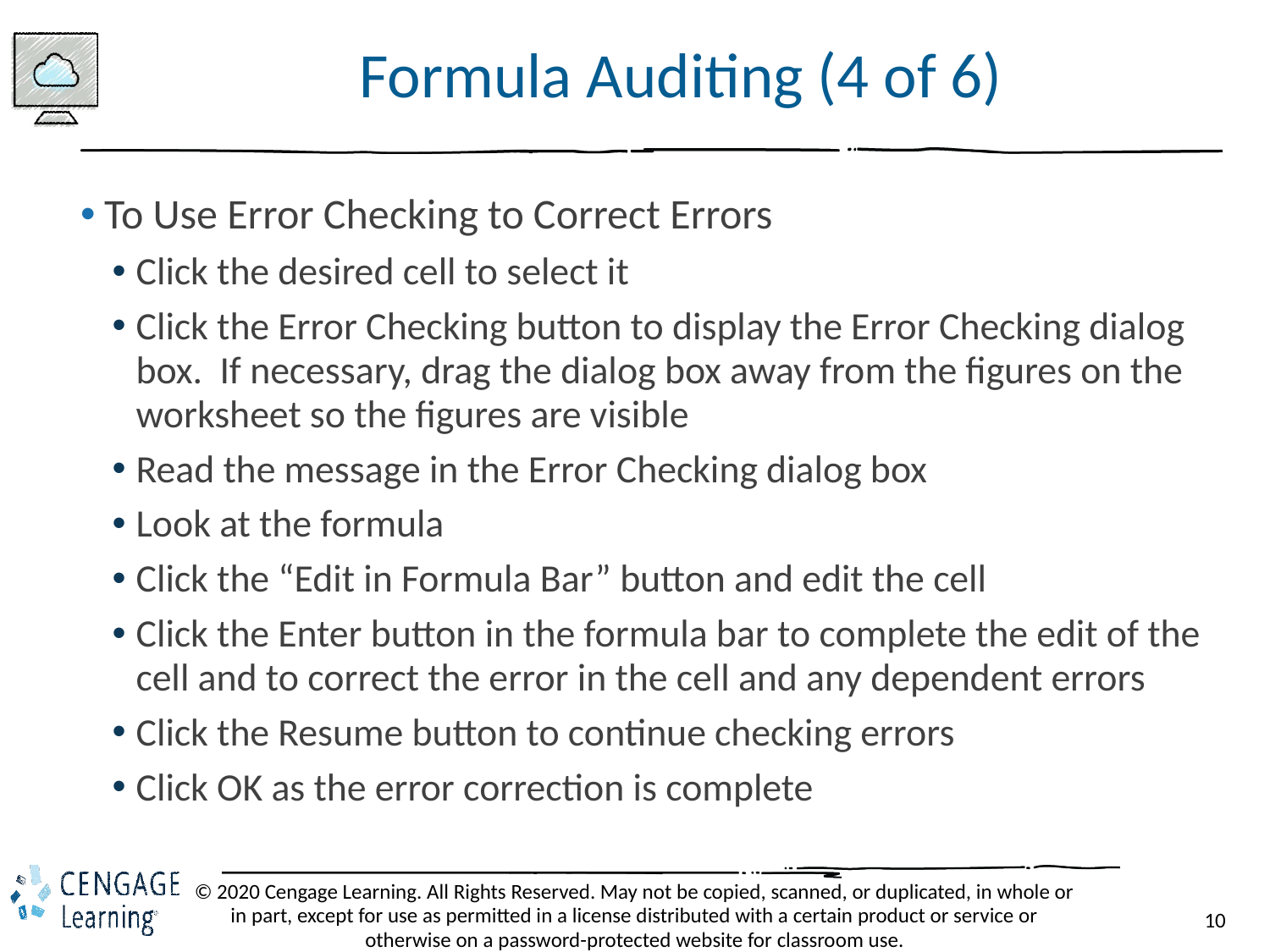

# Formula Auditing (4 of 6)
To Use Error Checking to Correct Errors
Click the desired cell to select it
Click the Error Checking button to display the Error Checking dialog box.  If necessary, drag the dialog box away from the figures on the worksheet so the figures are visible
Read the message in the Error Checking dialog box
Look at the formula
Click the “Edit in Formula Bar” button and edit the cell
Click the Enter button in the formula bar to complete the edit of the cell and to correct the error in the cell and any dependent errors
Click the Resume button to continue checking errors
Click OK as the error correction is complete